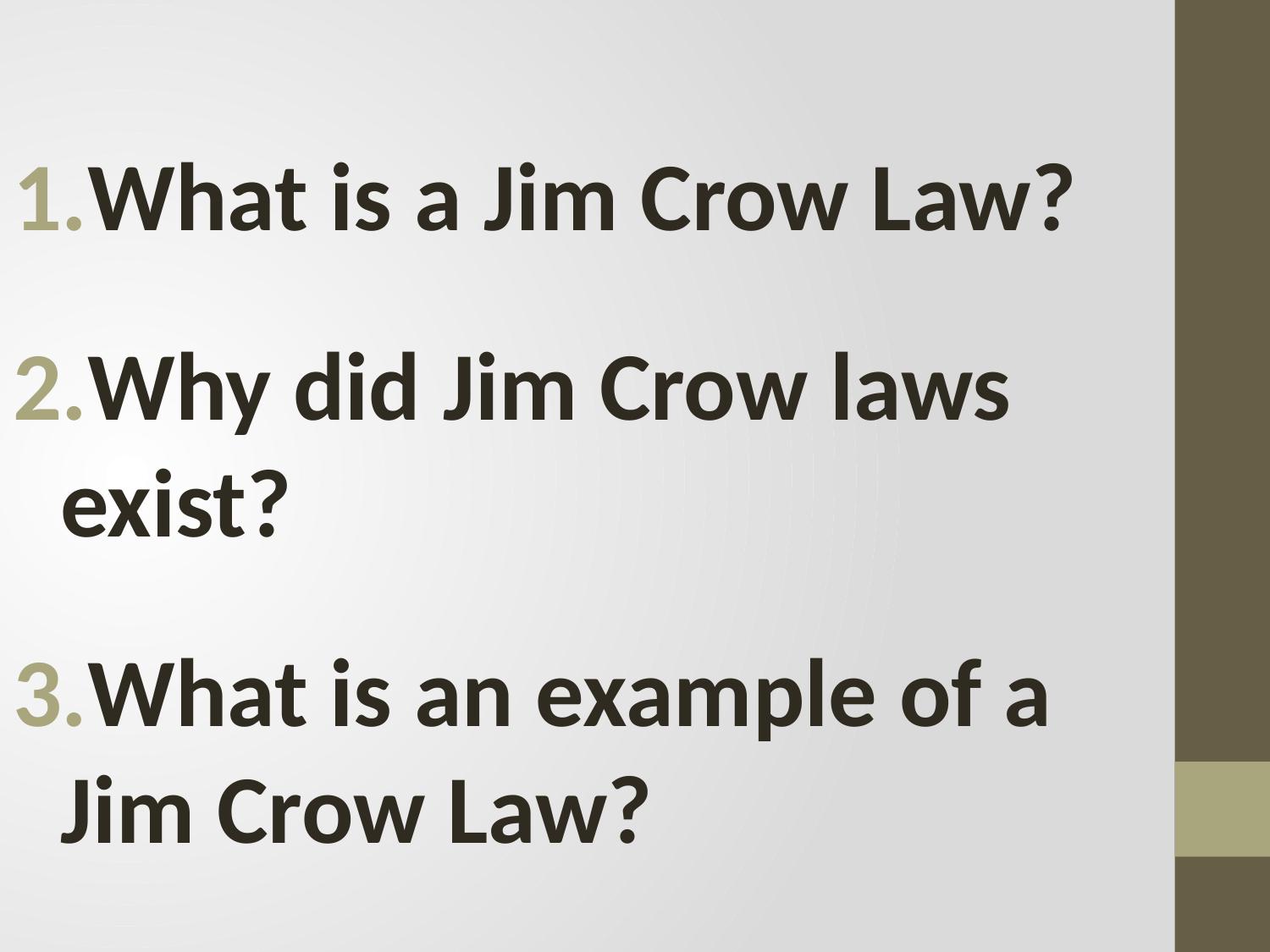

What is a Jim Crow Law?

Why did Jim Crow laws exist?

What is an example of a Jim Crow Law?